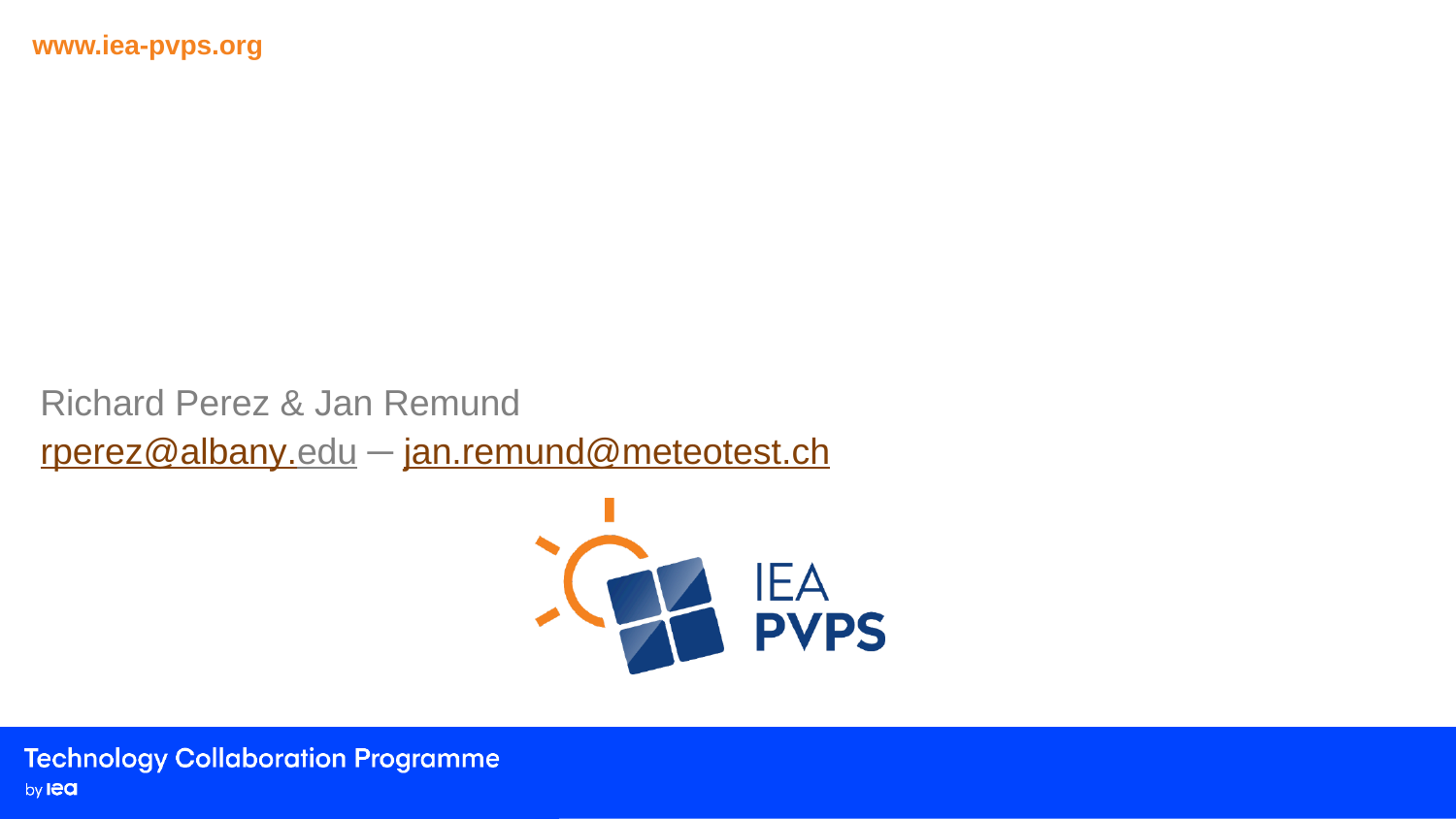

Richard Perez & Jan Remund
rperez@albany.edu ─ jan.remund@meteotest.ch